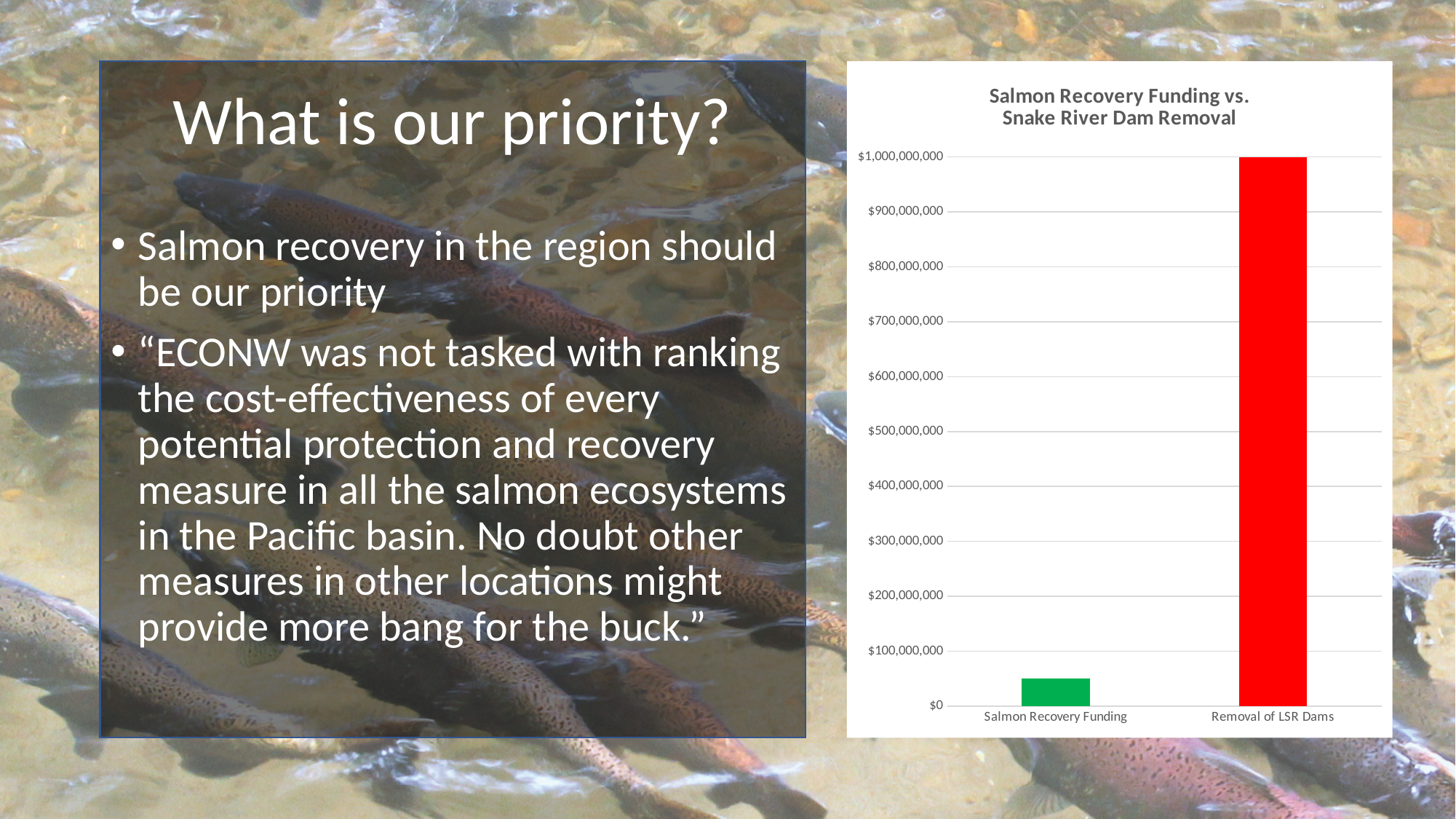

# What is our priority?

### Chart: Salmon Recovery Funding vs. Snake River Dam Removal

| Category |  |
|---|---|
| Salmon Recovery Funding | 50000000.0 |
| Removal of LSR Dams | 1000000000.0 |
Salmon recovery in the region should be our priority
“ECONW was not tasked with ranking the cost-effectiveness of every potential protection and recovery measure in all the salmon ecosystems in the Pacific basin. No doubt other measures in other locations might provide more bang for the buck.”